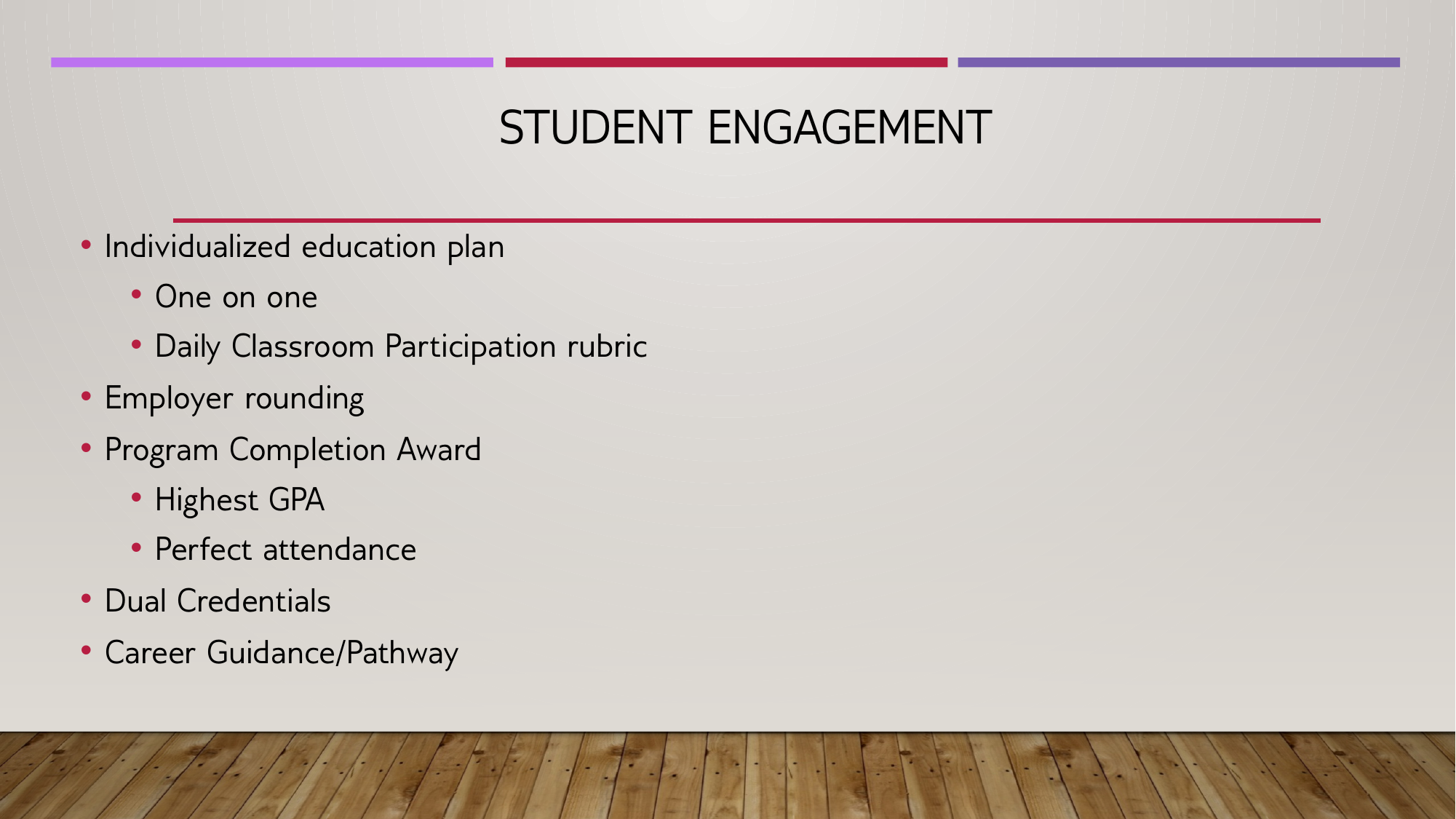

# Student engagement
Individualized education plan
One on one
Daily Classroom Participation rubric
Employer rounding
Program Completion Award
Highest GPA
Perfect attendance
Dual Credentials
Career Guidance/Pathway